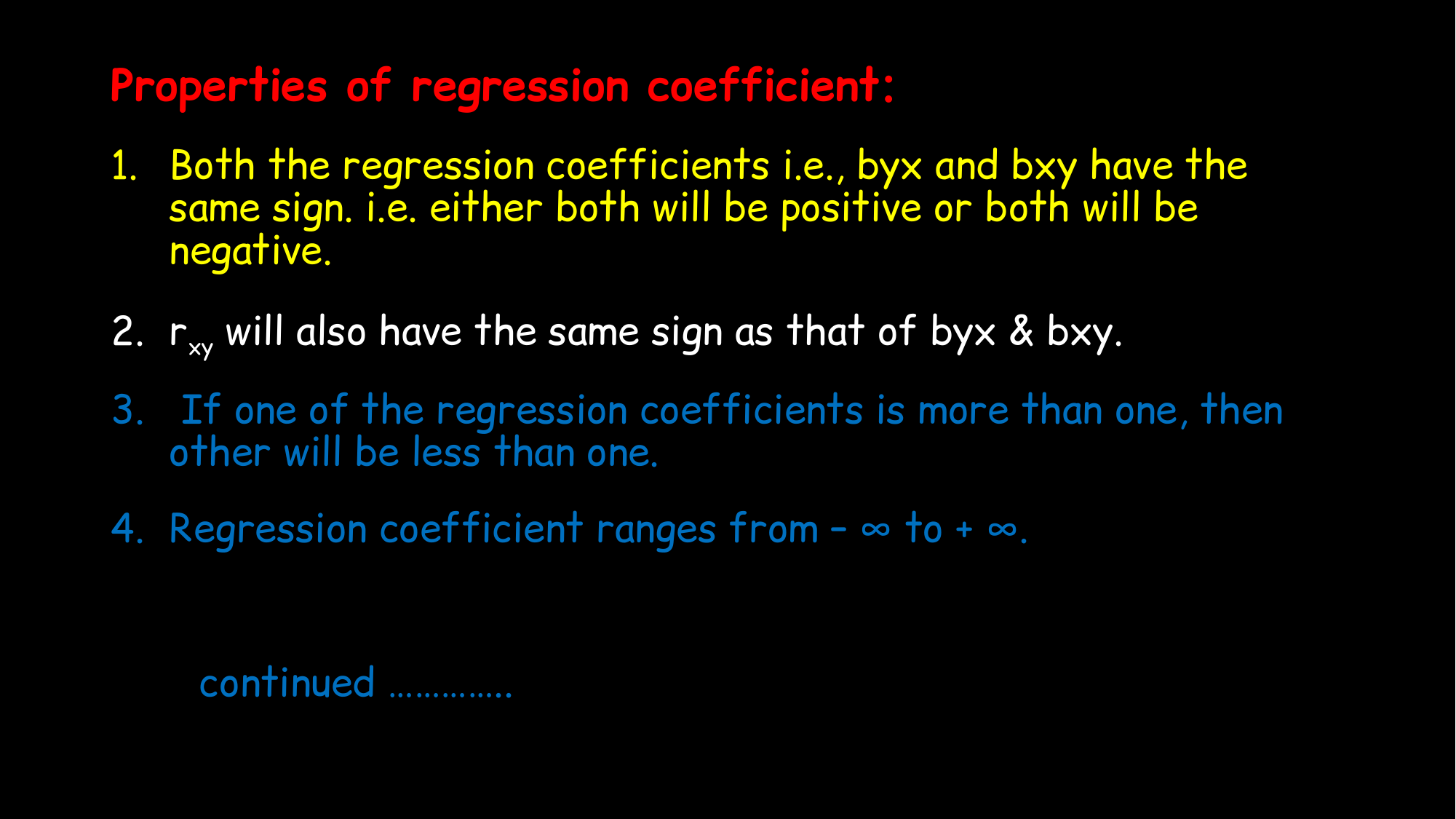

Properties of regression coefficient:
Both the regression coefficients i.e., byx and bxy have the same sign. i.e. either both will be positive or both will be negative.
rxy will also have the same sign as that of byx & bxy.
 If one of the regression coefficients is more than one, then other will be less than one.
Regression coefficient ranges from – ∞ to + ∞.

						continued …………..